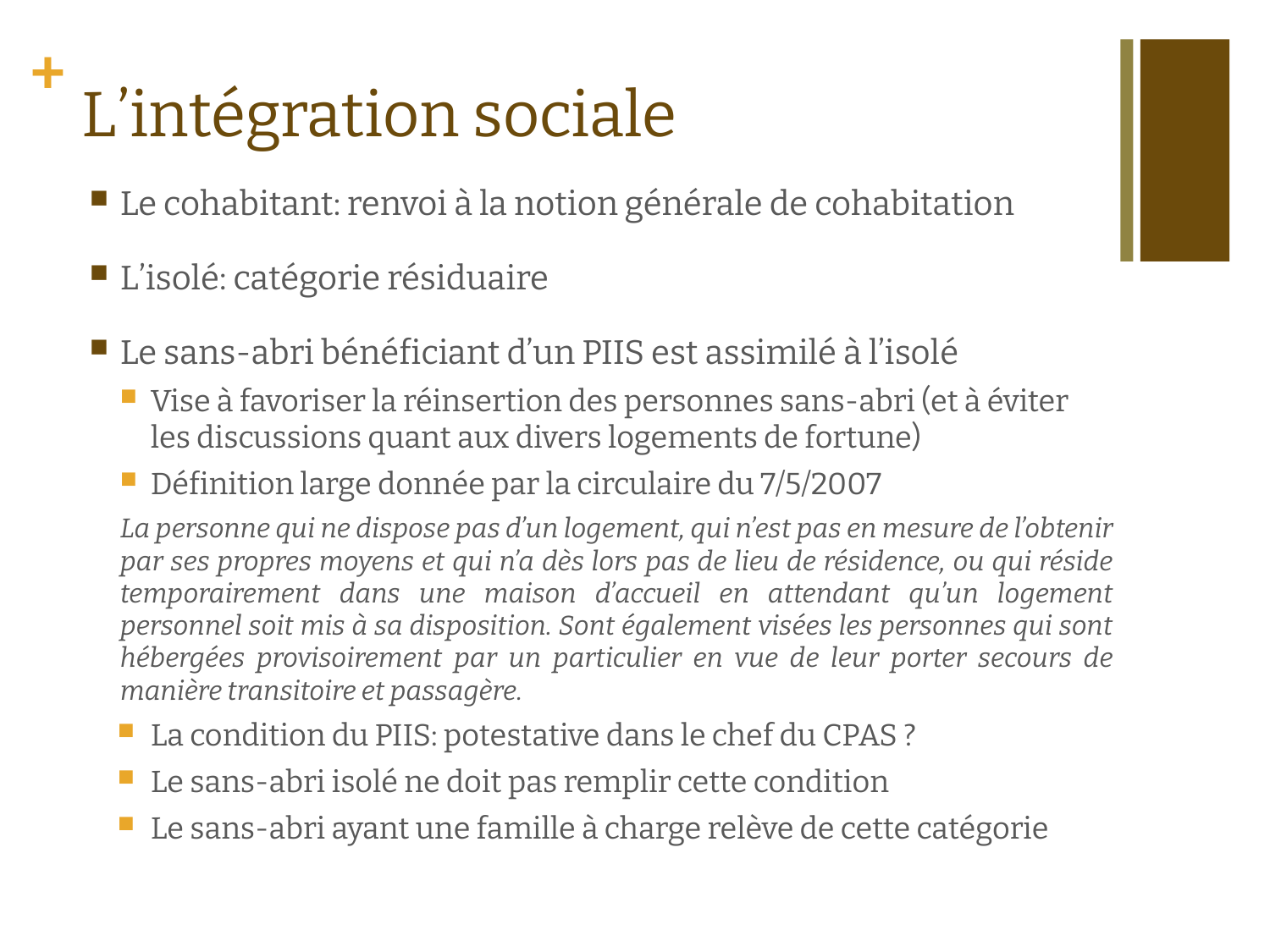

# L’intégration sociale
Le cohabitant: renvoi à la notion générale de cohabitation
L’isolé: catégorie résiduaire
Le sans-abri bénéficiant d’un PIIS est assimilé à l’isolé
Vise à favoriser la réinsertion des personnes sans-abri (et à éviter les discussions quant aux divers logements de fortune)
Définition large donnée par la circulaire du 7/5/2007
La personne qui ne dispose pas d’un logement, qui n’est pas en mesure de l’obtenir par ses propres moyens et qui n’a dès lors pas de lieu de résidence, ou qui réside temporairement dans une maison d’accueil en attendant qu’un logement personnel soit mis à sa disposition. Sont également visées les personnes qui sont hébergées provisoirement par un particulier en vue de leur porter secours de manière transitoire et passagère.
La condition du PIIS: potestative dans le chef du CPAS ?
Le sans-abri isolé ne doit pas remplir cette condition
Le sans-abri ayant une famille à charge relève de cette catégorie